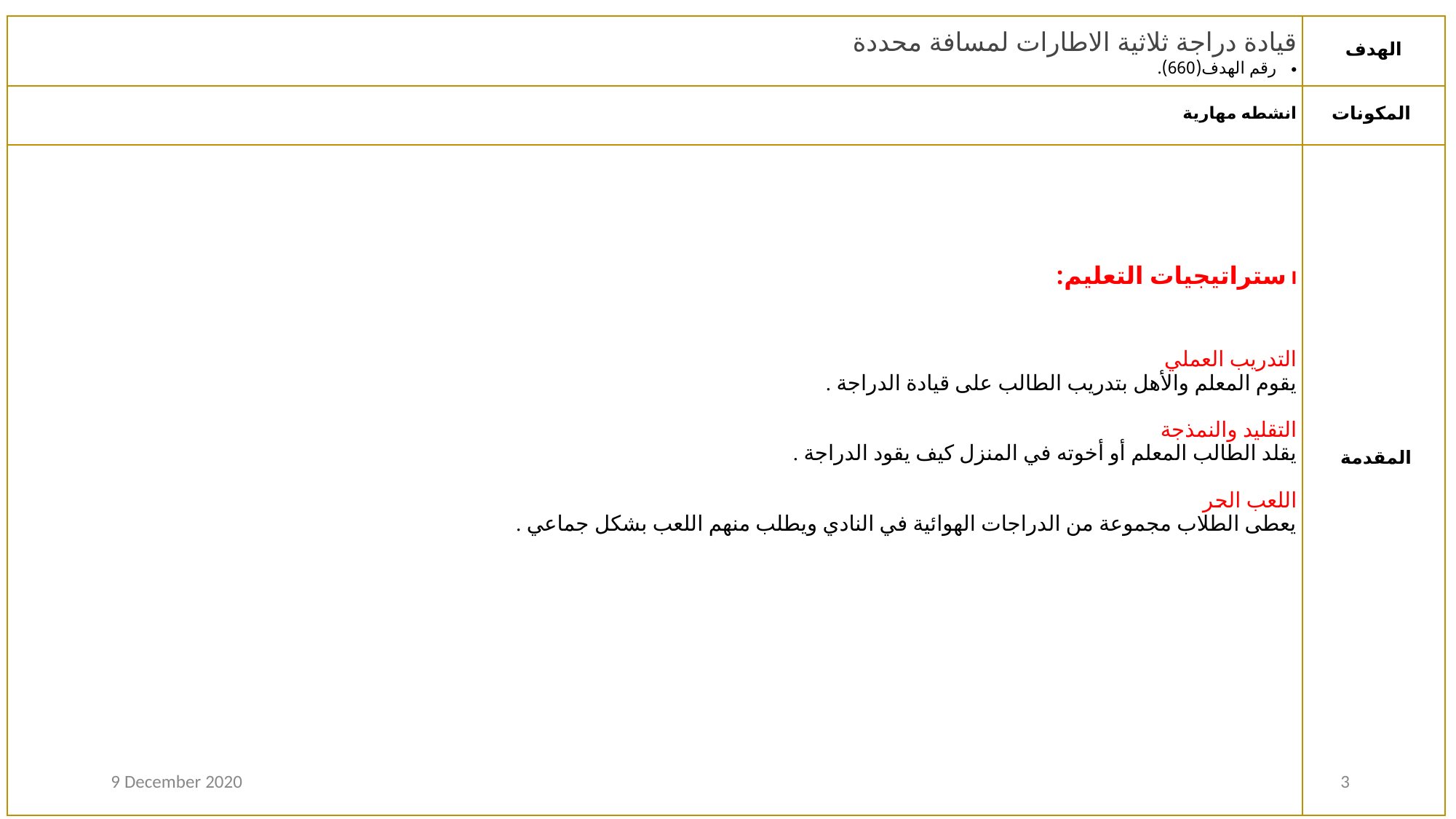

| قيادة دراجة ثلاثية الاطارات لمسافة محددة رقم الهدف(660). | الهدف |
| --- | --- |
| انشطه مهارية | المكونات |
| ا ستراتيجيات التعليم: التدريب العملي يقوم المعلم والأهل بتدريب الطالب على قيادة الدراجة . التقليد والنمذجة يقلد الطالب المعلم أو أخوته في المنزل كيف يقود الدراجة . اللعب الحر يعطى الطلاب مجموعة من الدراجات الهوائية في النادي ويطلب منهم اللعب بشكل جماعي . | المقدمة |
9 December 2020
3